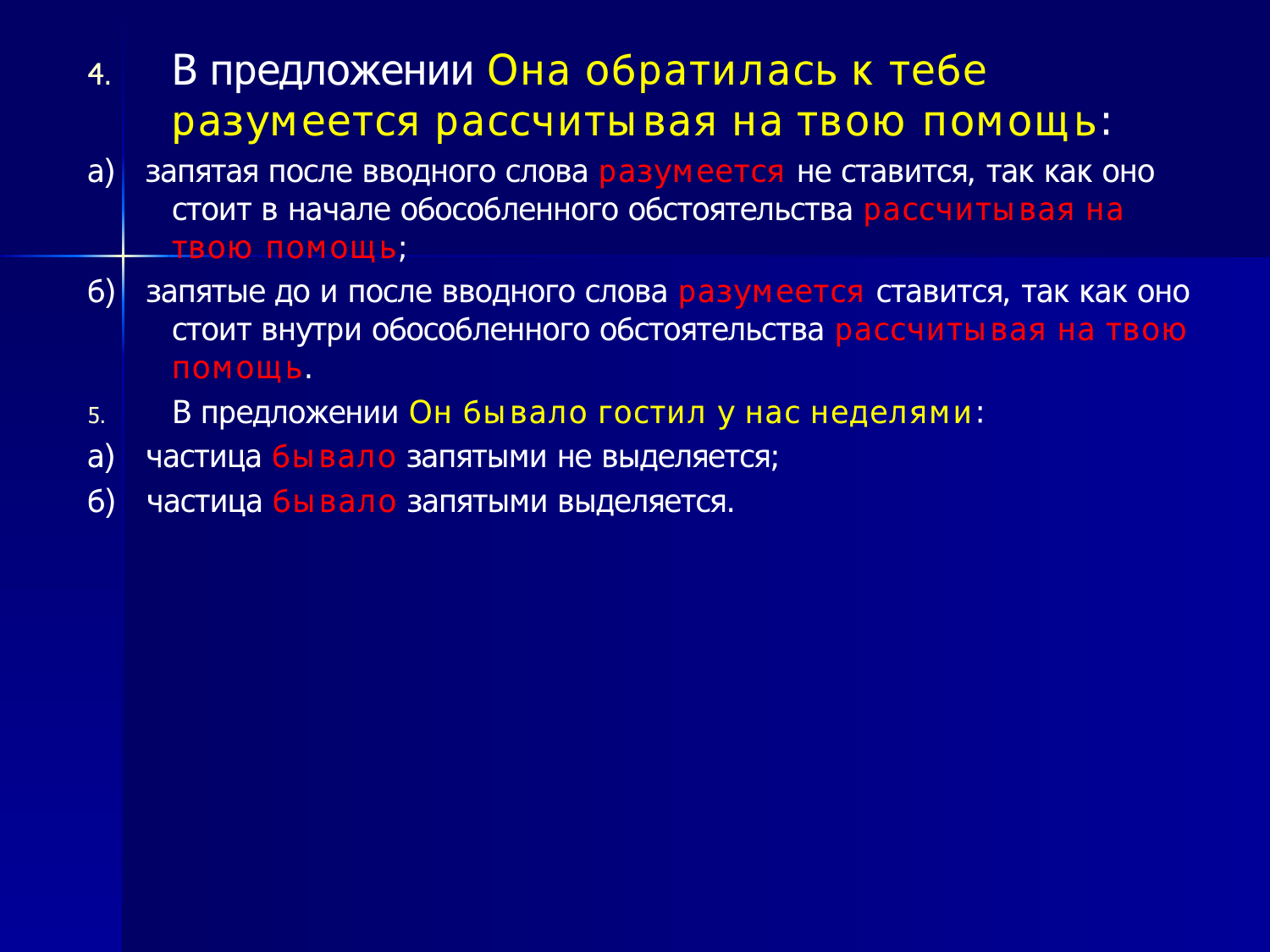

В предложении Она обратилась к тебе разумеется рассчитывая на твою помощь:
а)   запятая после вводного слова разумеется не ставится, так как оно стоит в начале обособленного обстоятельства рассчитывая на твою помощь;
б)   запятые до и после вводного слова разумеется ставится, так как оно стоит внутри обособленного обстоятельства рассчитывая на твою помощь.
В предложении Он бывало гостил у нас неделями:
а)   частица бывало запятыми не выделяется;
б)   частица бывало запятыми выделяется.